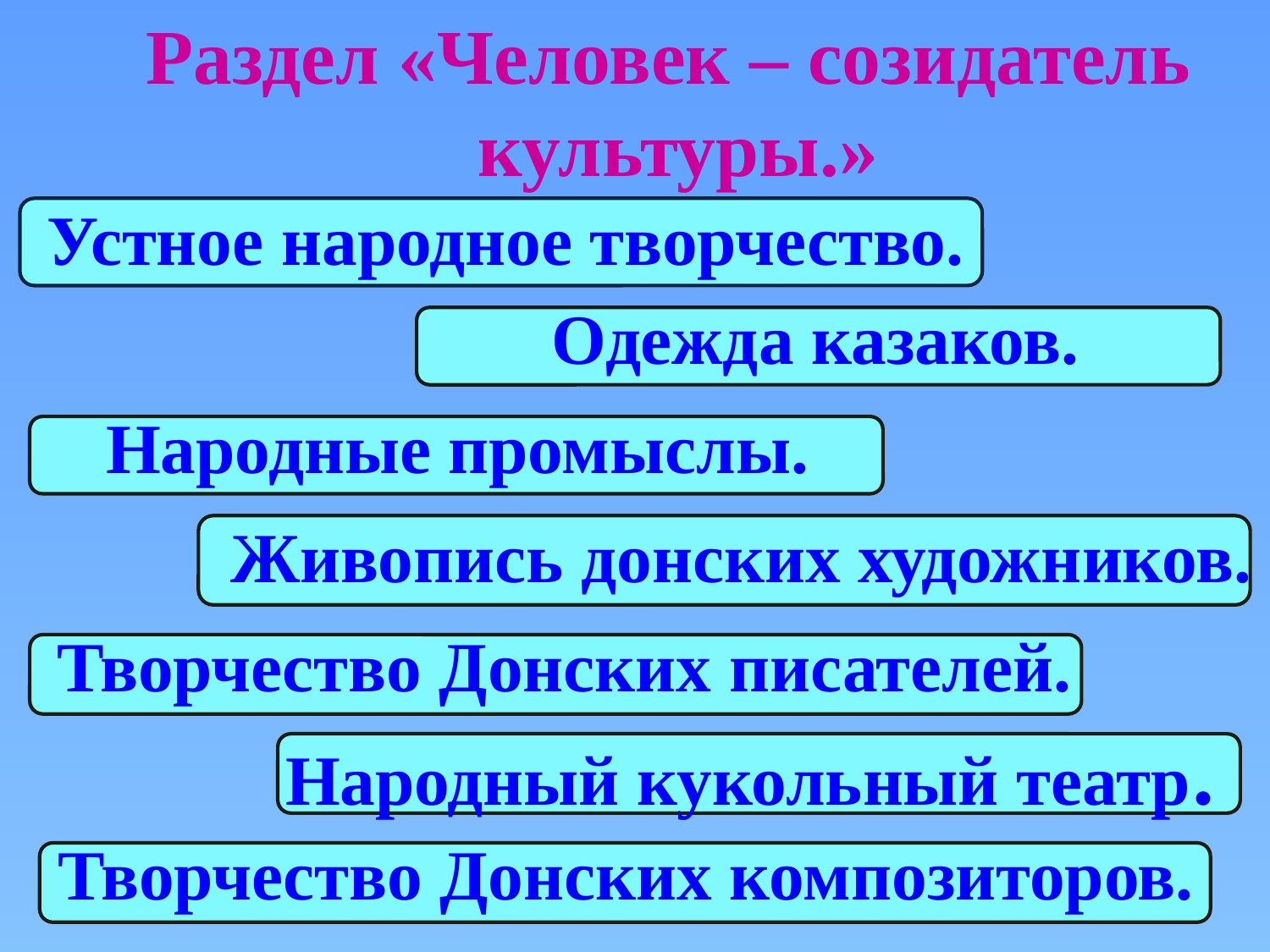

Раздел «Человек – созидатель
 культуры.»
Устное народное творчество.

Одежда казаков.

Народные промыслы.

Живопись донских художников.

Творчество Донских писателей.

Народный кукольный театр.

Творчество Донских композиторов.